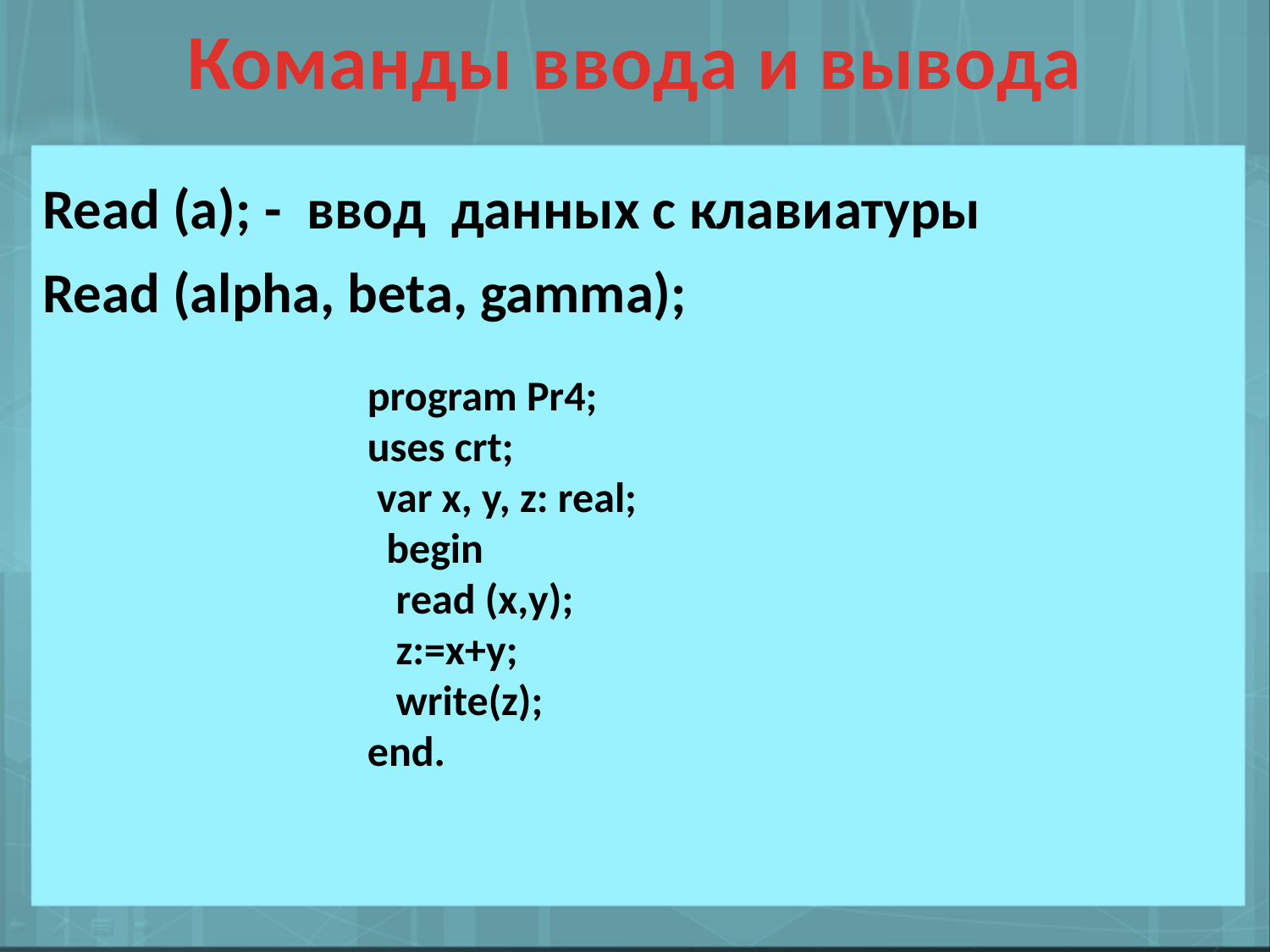

Команды ввода и вывода
Read (a); -  ввод  данных с клавиатуры

Read (alpha, beta, gamma);
program Pr4;
uses crt;
 var x, y, z: real;
  begin
   read (x,y);
   z:=x+y;
   write(z);
end.